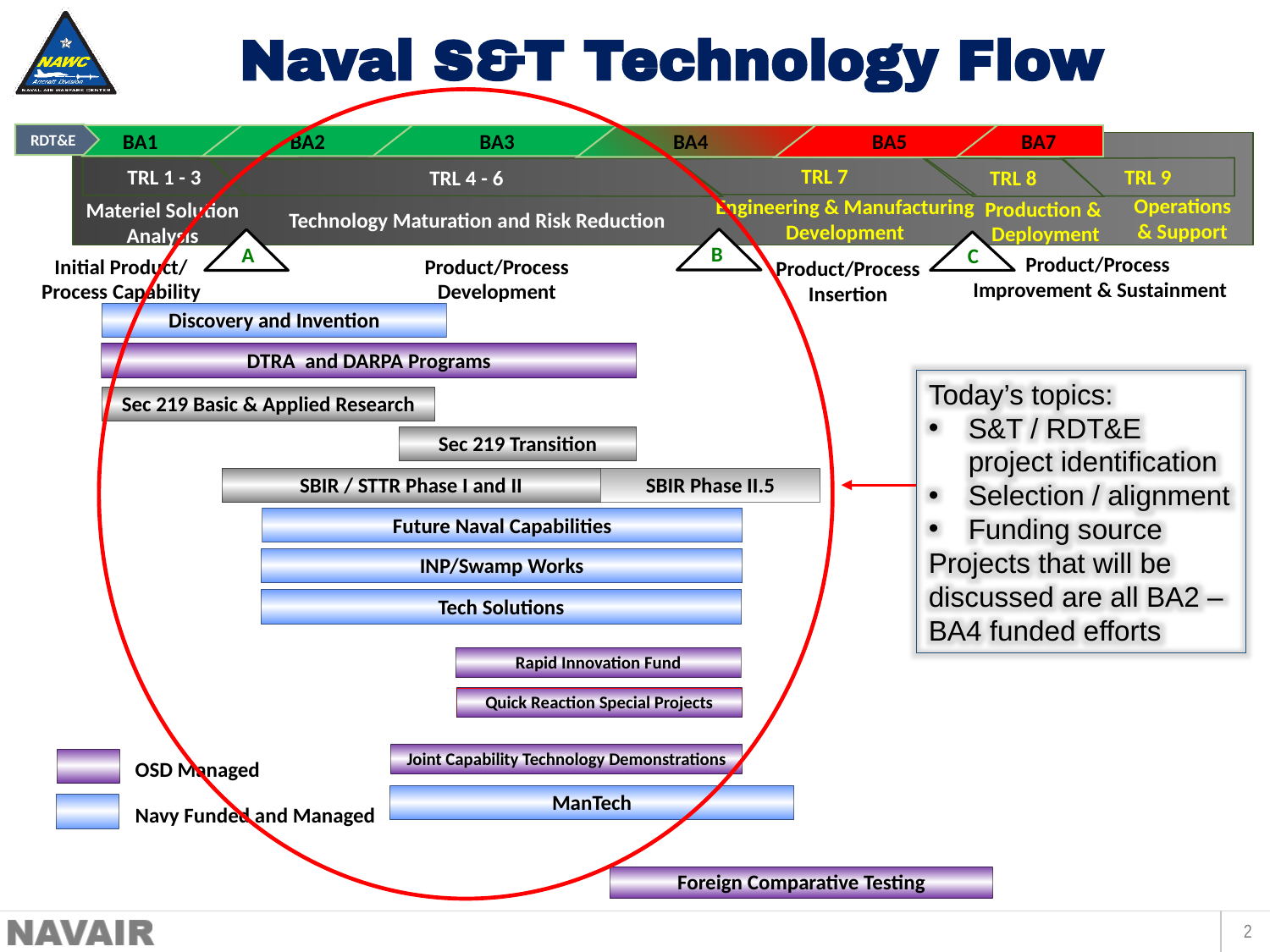

Naval S&T Technology Flow

BA1
BA2
BA3
BA4
BA5
BA7
RDT&E

TRL 7
TRL 1 - 3
TRL 9
TRL 4 - 6
TRL 8
Operations & Support
Materiel Solution
Analysis
Engineering & Manufacturing
Development
Production &
Deployment
Technology Maturation and Risk Reduction

B

C
A
Product/Process
Improvement & Sustainment
Product/Process
Development
Initial Product/
Process Capability
 Product/Process
Insertion
Discovery and Invention
DTRA  and DARPA Programs
Sec 219 Basic & Applied Research
Sec 219 Transition
SBIR / STTR Phase I and II
SBIR Phase II.5
Future Naval Capabilities
INP/Swamp Works
Tech Solutions
Rapid Innovation Fund
Joint Capability Technology Demonstrations

OSD Managed
ManTech

Navy Funded and Managed
Foreign Comparative Testing
Today’s topics:
S&T / RDT&E project identification
Selection / alignment
Funding source
Projects that will be discussed are all BA2 – BA4 funded efforts
Quick Reaction Special Projects